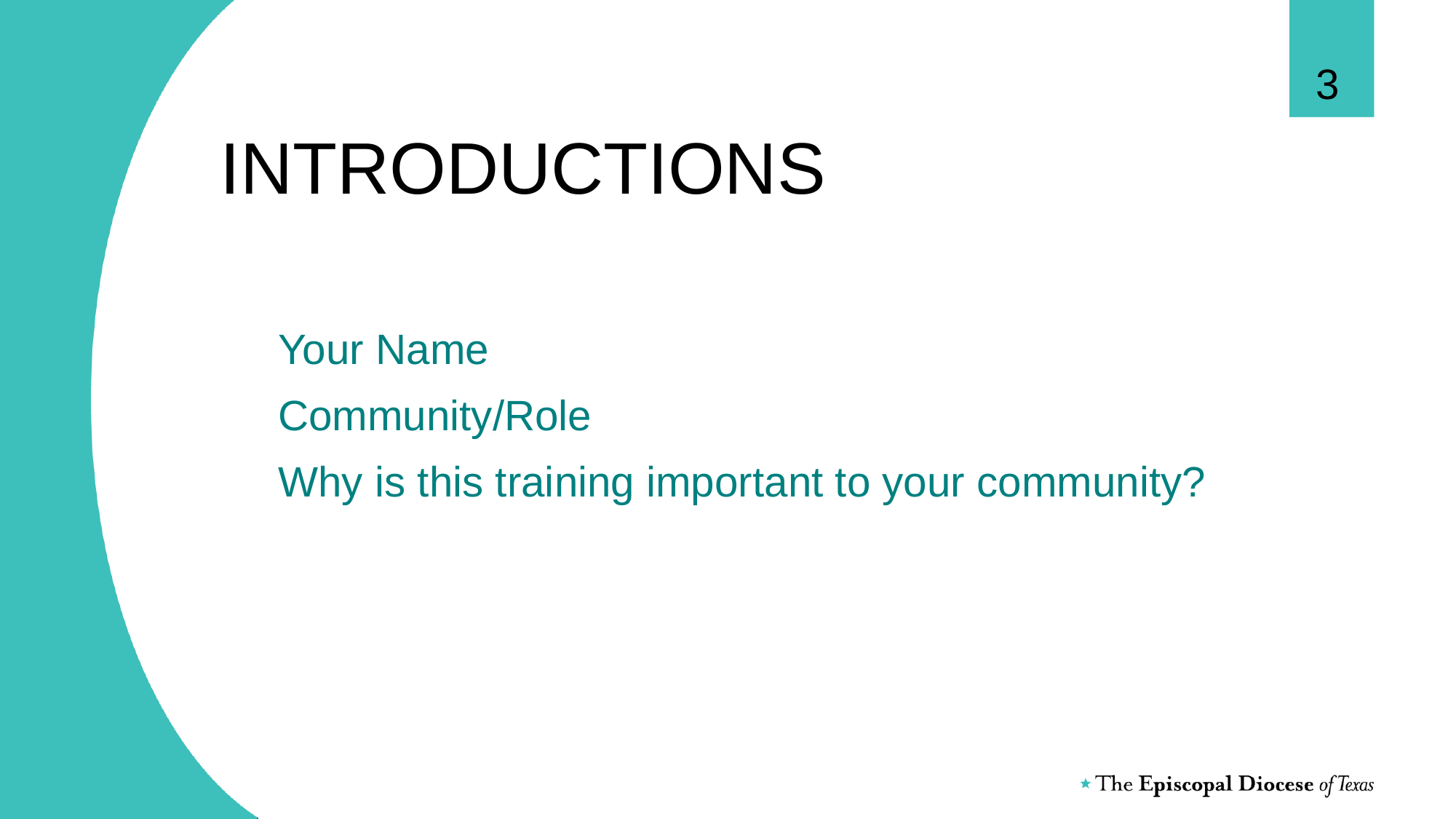

3
# INTRODUCTIONS
Your Name
Community/Role
Why is this training important to your community?